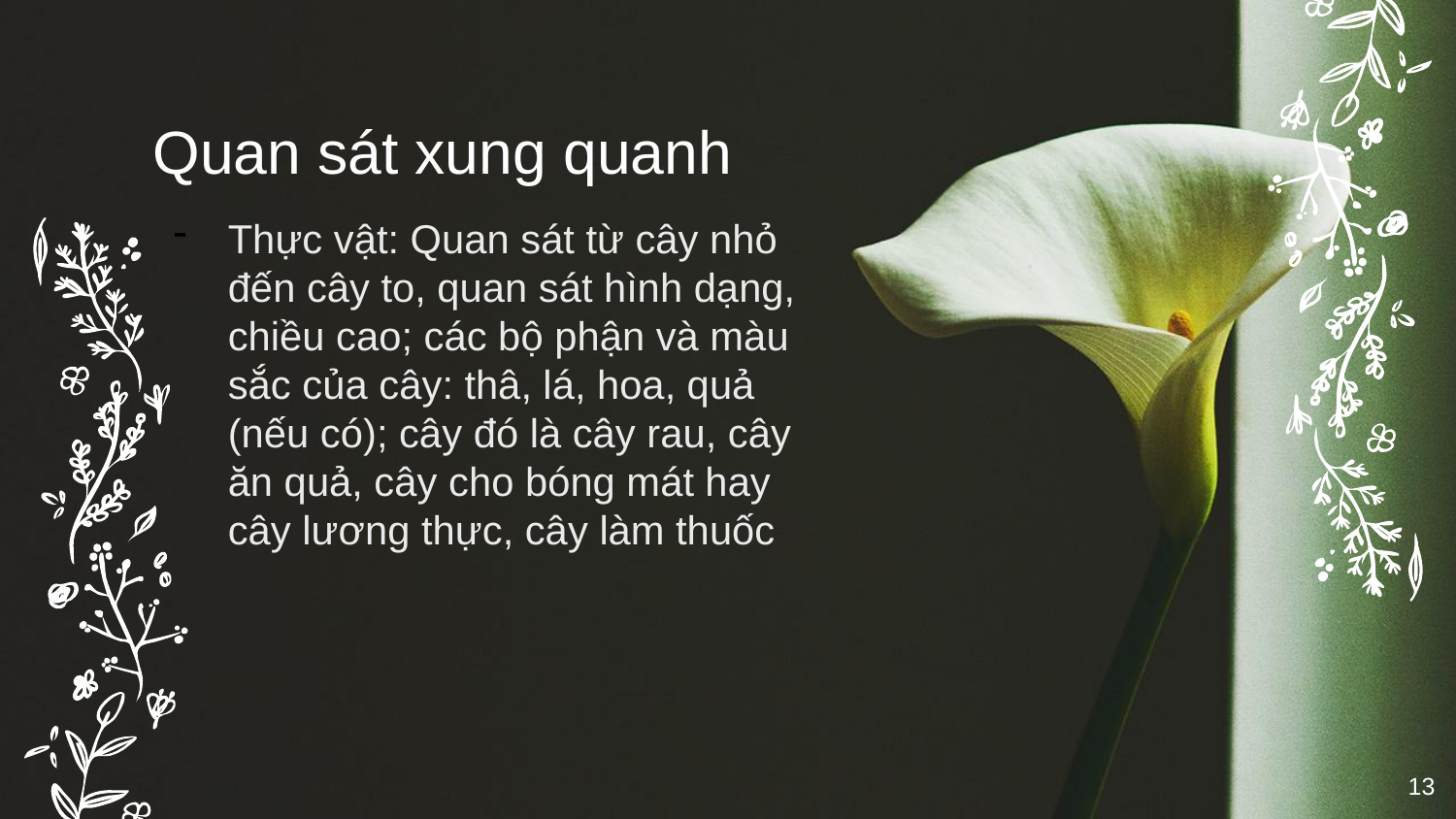

Quan sát xung quanh
Thực vật: Quan sát từ cây nhỏ đến cây to, quan sát hình dạng, chiều cao; các bộ phận và màu sắc của cây: thâ, lá, hoa, quả (nếu có); cây đó là cây rau, cây ăn quả, cây cho bóng mát hay cây lương thực, cây làm thuốc

13